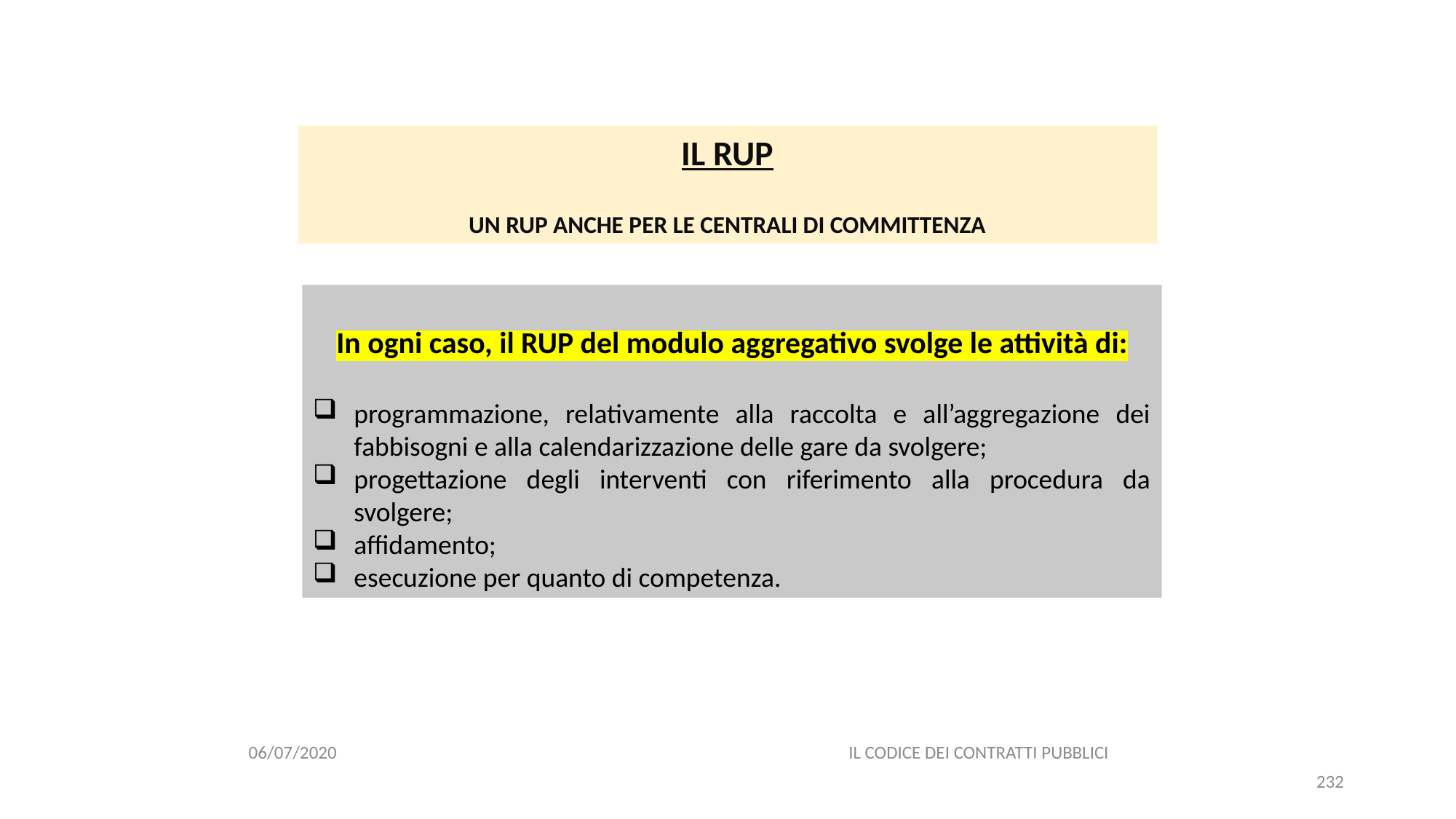

#
IL RUP

UN RUP ANCHE PER LE CENTRALI DI COMMITTENZA

In ogni caso, il RUP del modulo aggregativo svolge le attività di:

programmazione, relativamente alla raccolta e all’aggregazione dei fabbisogni e alla calendarizzazione delle gare da svolgere;
progettazione degli interventi con riferimento alla procedura da svolgere;
affidamento;
esecuzione per quanto di competenza.

06/07/2020
IL CODICE DEI CONTRATTI PUBBLICI
232